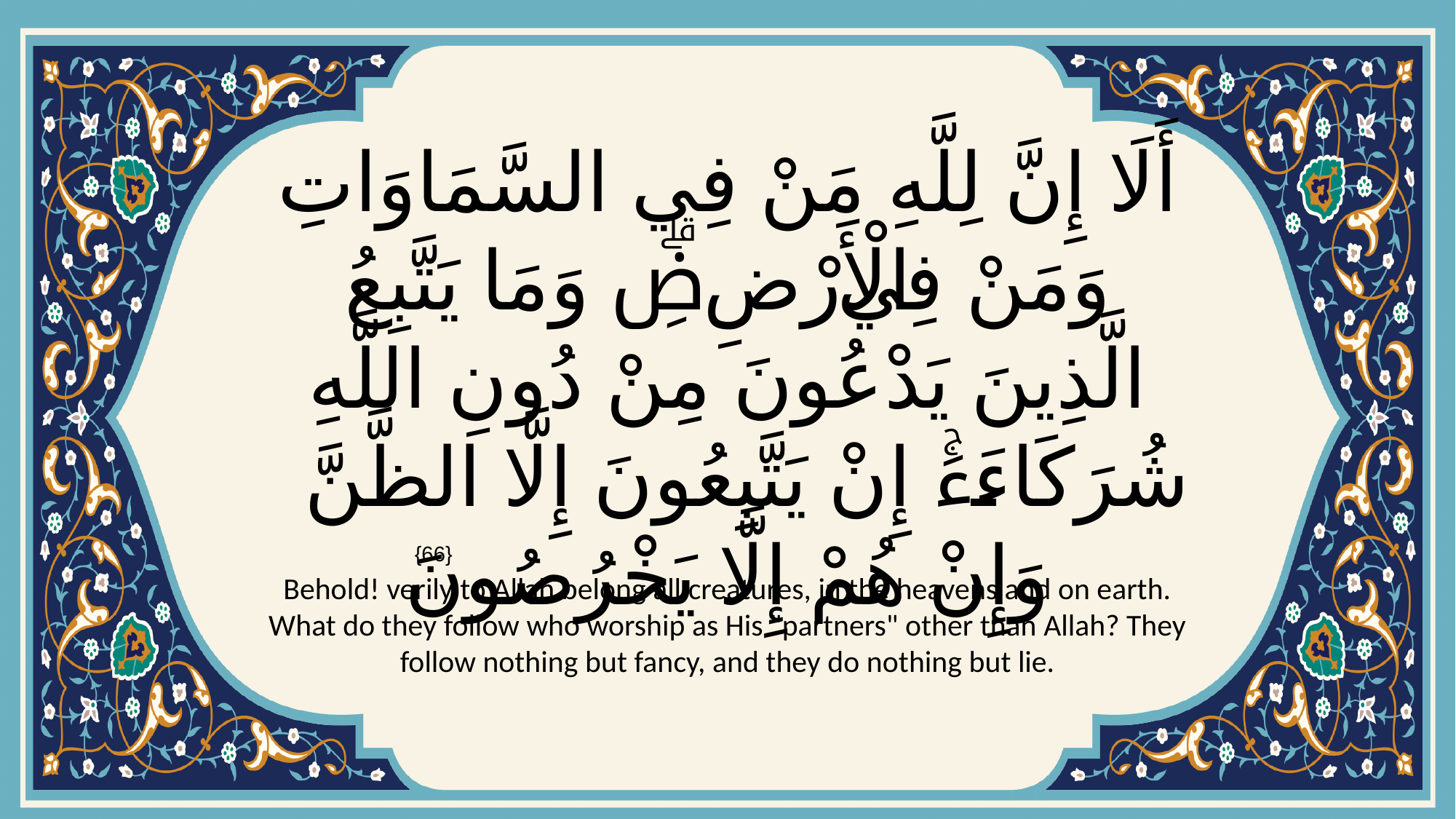

# أَلَا إِنَّ لِلَّهِ مَنْ فِي السَّمَاوَاتِ وَمَنْ فِي الْأَرْضِۗ وَمَا يَتَّبِعُ الَّذِينَ يَدْعُونَ مِنْ دُونِ اللَّهِ شُرَكَاءَۚ إِنْ يَتَّبِعُونَ إِلَّا الظَّنَّ وَإِنْ هُمْ إِلَّا يَخْرُصُونَ
{66}
Behold! verily to Allah belong all creatures, in the heavens and on earth. What do they follow who worship as His "partners" other than Allah? They follow nothing but fancy, and they do nothing but lie.